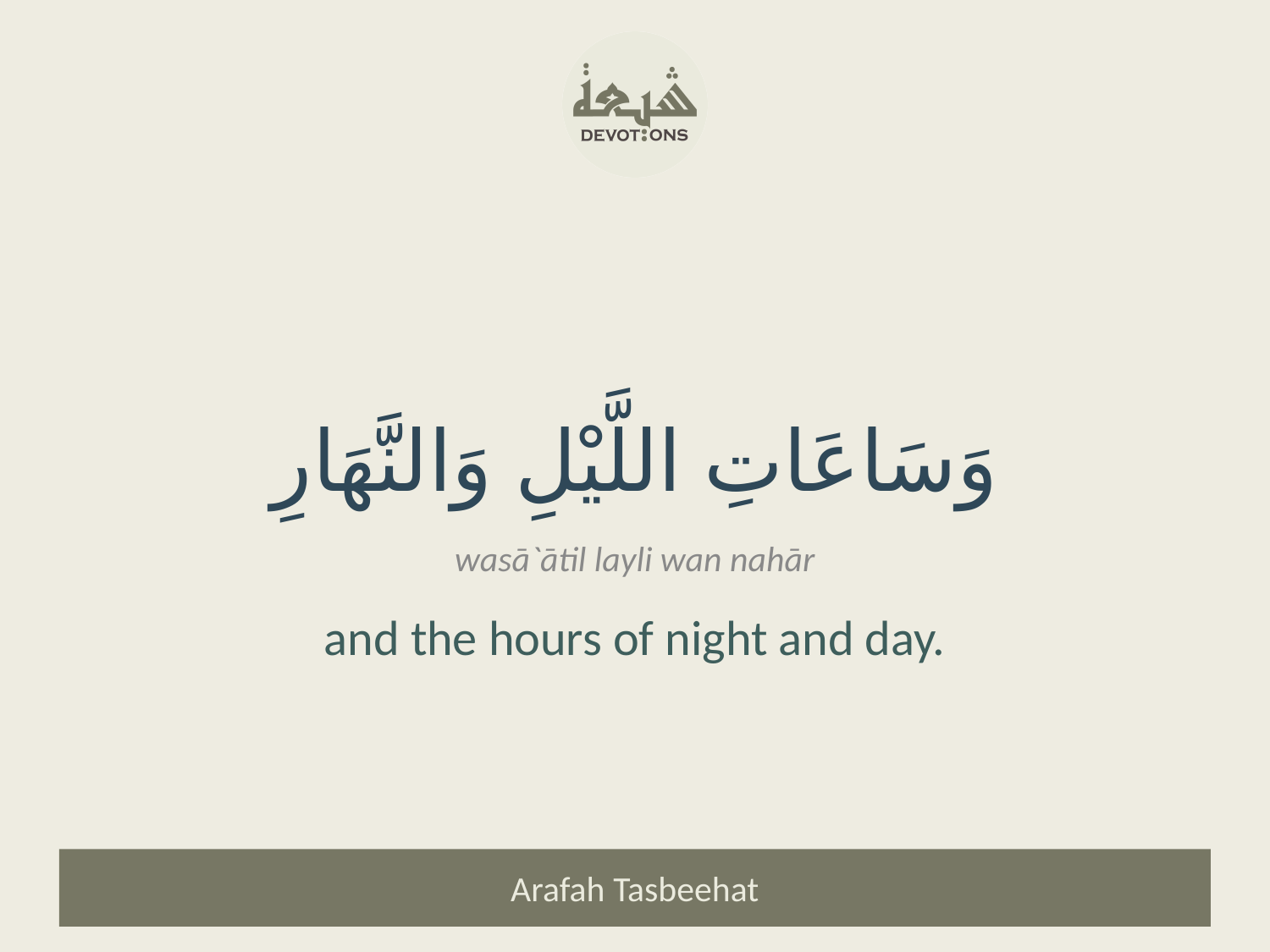

وَسَاعَاتِ اللَّيْلِ وَالنَّهَارِ
wasā`ātil layli wan nahār
and the hours of night and day.
Arafah Tasbeehat